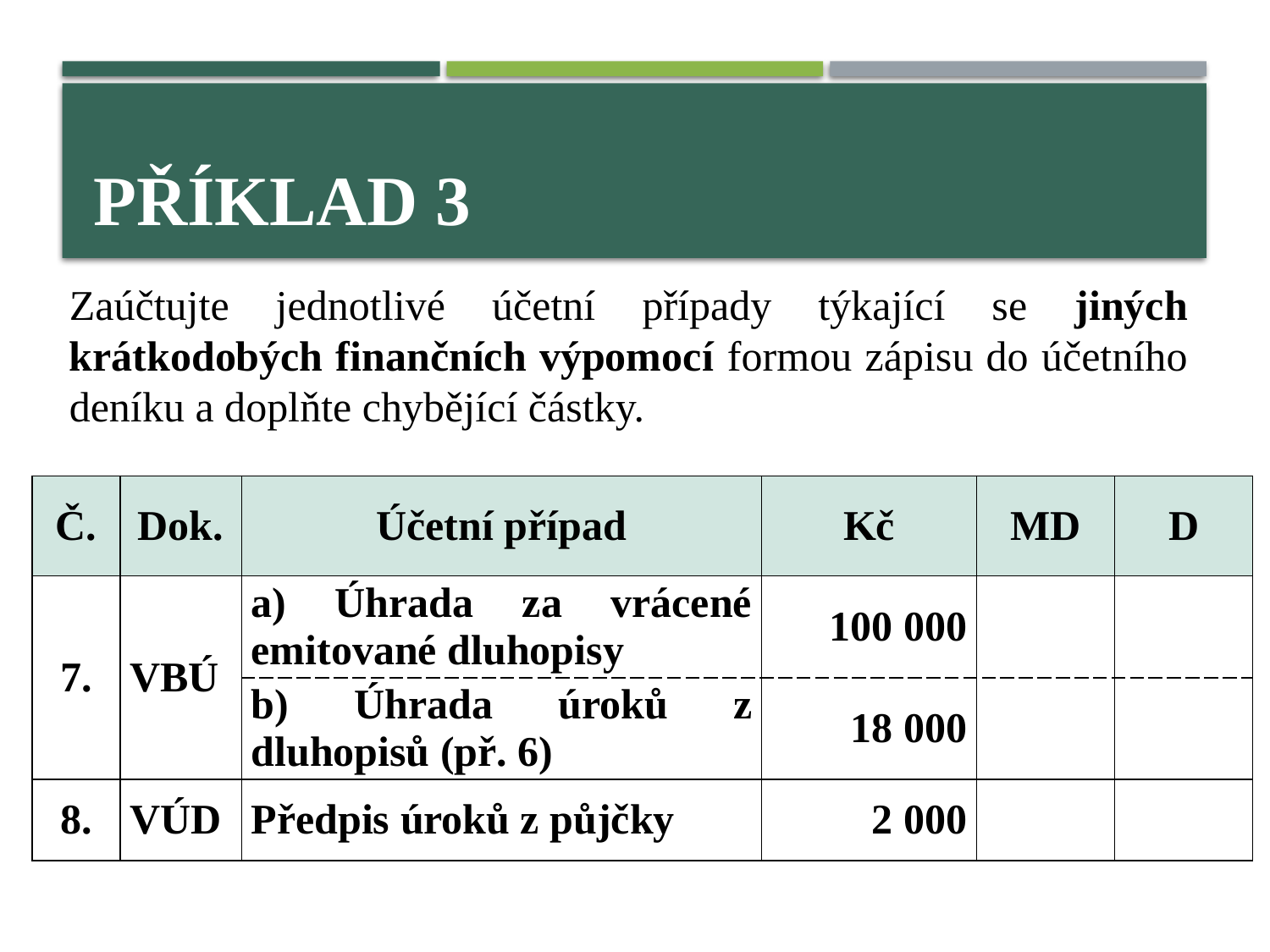

# Příklad 3
Zaúčtujte jednotlivé účetní případy týkající se jiných krátkodobých finančních výpomocí formou zápisu do účetního deníku a doplňte chybějící částky.
| Č. | Dok. | Účetní případ | Kč | MD | D |
| --- | --- | --- | --- | --- | --- |
| 7. | VBÚ | a) Úhrada za vrácené emitované dluhopisy | 100 000 |  |  |
|  |  | b) Úhrada úroků z dluhopisů (př. 6) | 18 000 |  |  |
| 8. | VÚD | Předpis úroků z půjčky | 2 000 |  |  |